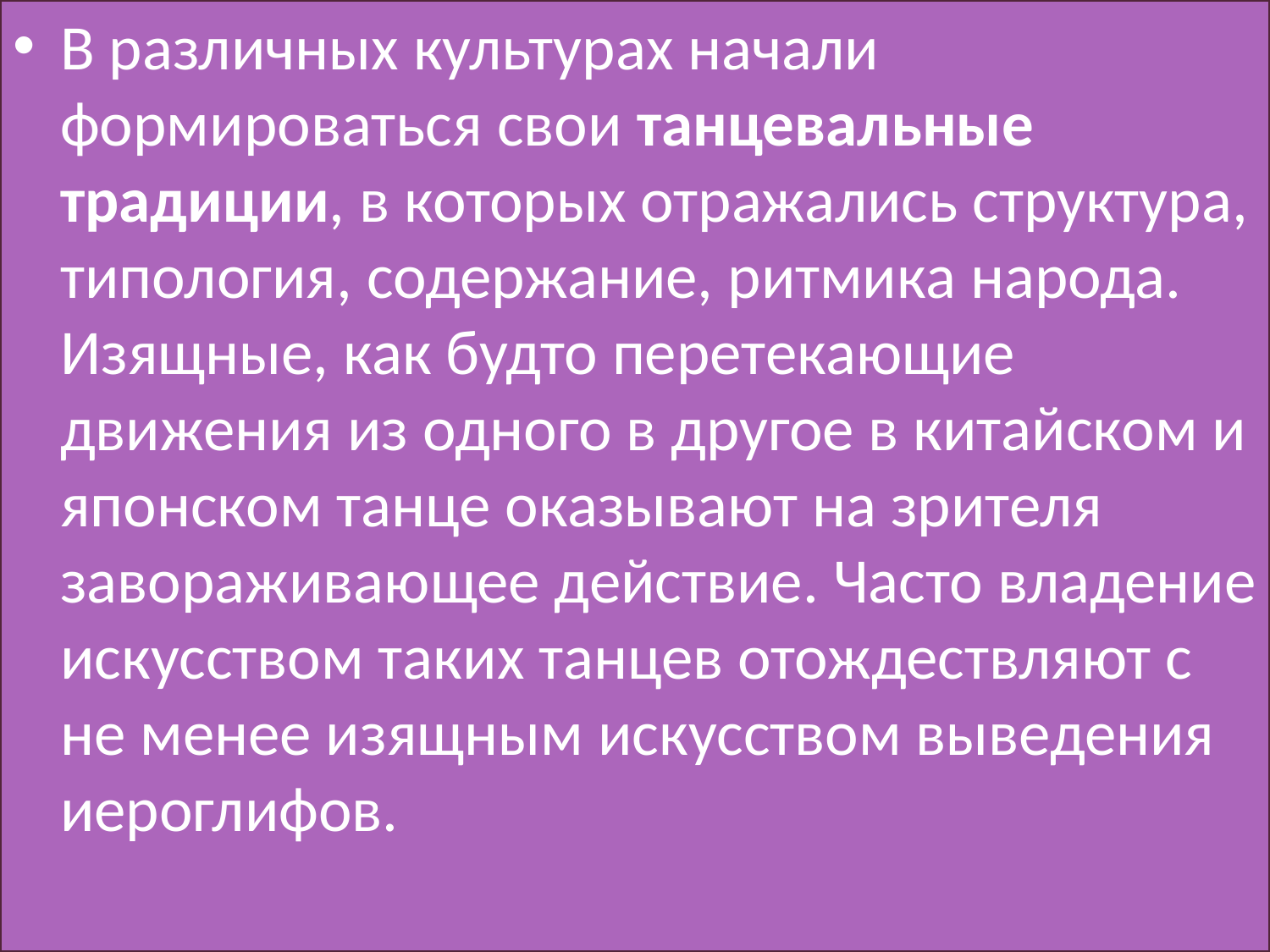

В различных культурах начали формироваться свои танцевальные традиции, в которых отражались структура, типология, содержание, ритмика народа. Изящные, как будто перетекающие движения из одного в другое в китайском и японском танце оказывают на зрителя завораживающее действие. Часто владение искусством таких танцев отождествляют с не менее изящным искусством выведения иероглифов.
#